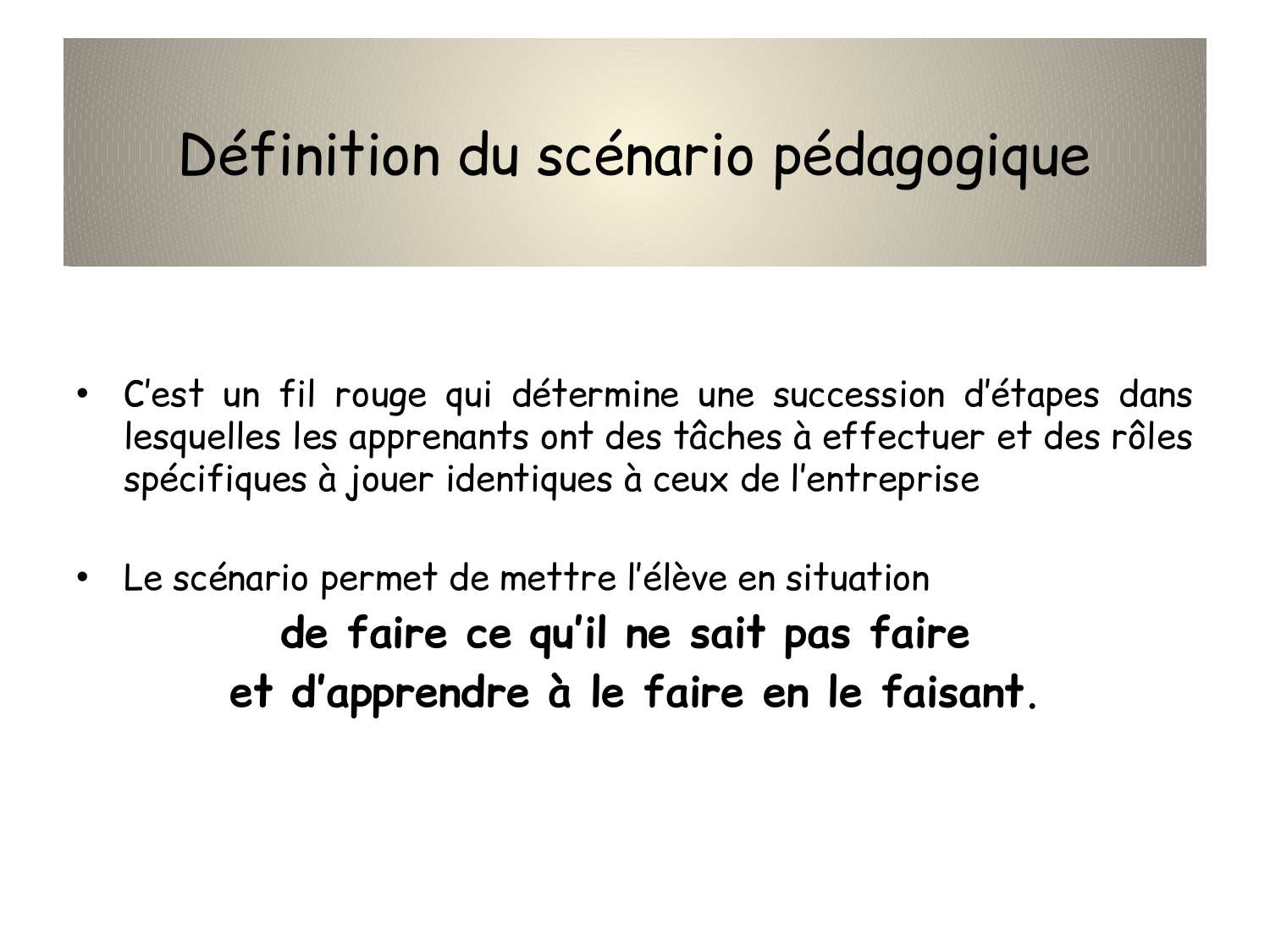

# Définition du scénario pédagogique

C’est un fil rouge qui détermine une succession d’étapes dans lesquelles les apprenants ont des tâches à effectuer et des rôles spécifiques à jouer identiques à ceux de l’entreprise

Le scénario permet de mettre l’élève en situation
de faire ce qu’il ne sait pas faire
et d’apprendre à le faire en le faisant.